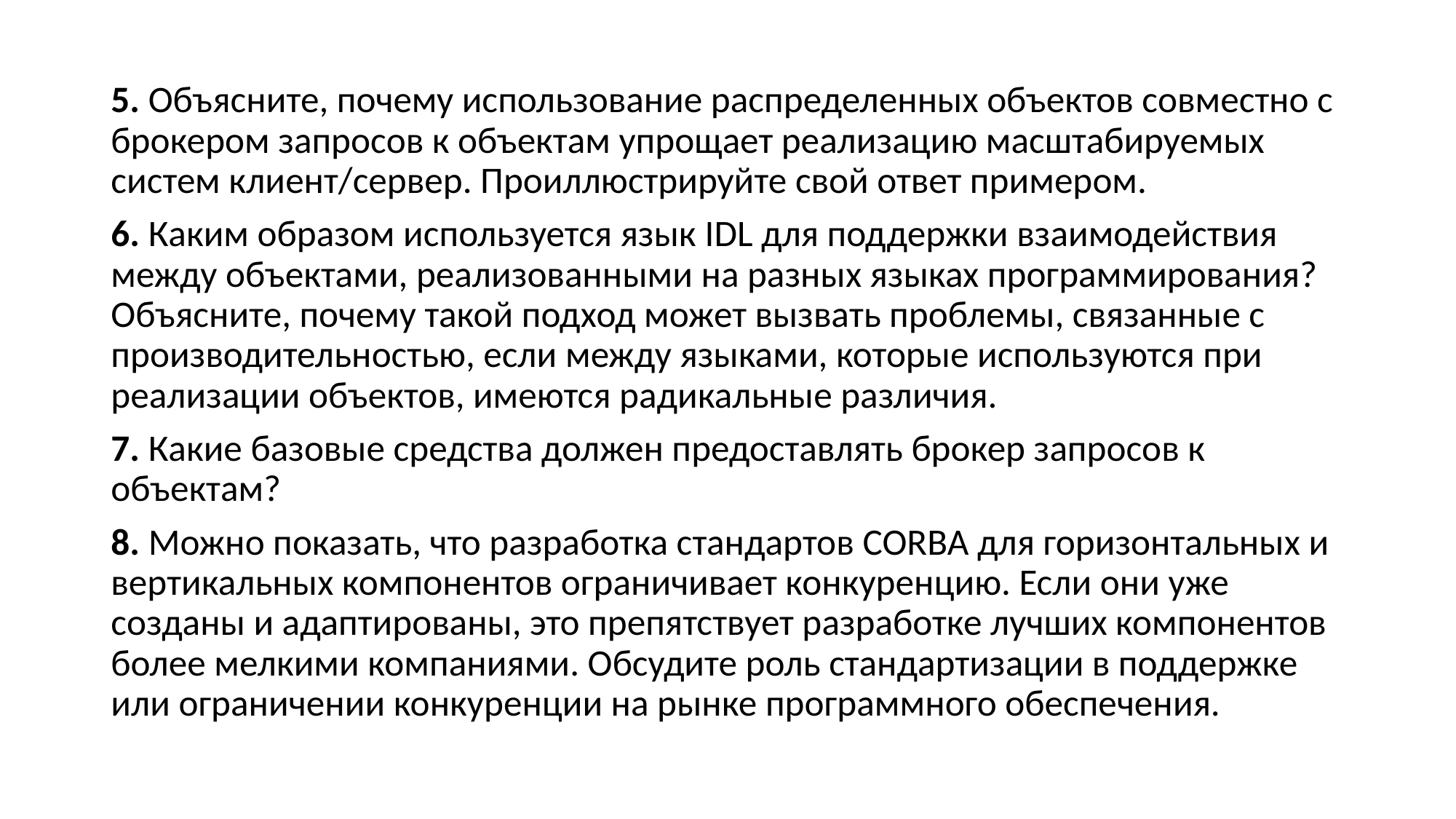

5. Объясните, почему использование распределенных объектов совместно с брокером запросов к объектам упрощает реализацию масштабируемых систем клиент/сервер. Проиллюстрируйте свой ответ примером.
6. Каким образом используется язык IDL для поддержки взаимодействия между объектами, реализованными на разных языках программирования? Объясните, почему такой подход может вызвать проблемы, связанные с производительностью, если между языками, которые используются при реализации объектов, имеются радикальные различия.
7. Какие базовые средства должен предоставлять брокер запросов к объектам?
8. Можно показать, что разработка стандартов CORBA для горизонтальных и вертикальных компонентов ограничивает конкуренцию. Если они уже созданы и адаптированы, это препятствует разработке лучших компонентов более мелкими компаниями. Обсудите роль стандартизации в поддержке или ограничении конкуренции на рынке программного обеспечения.